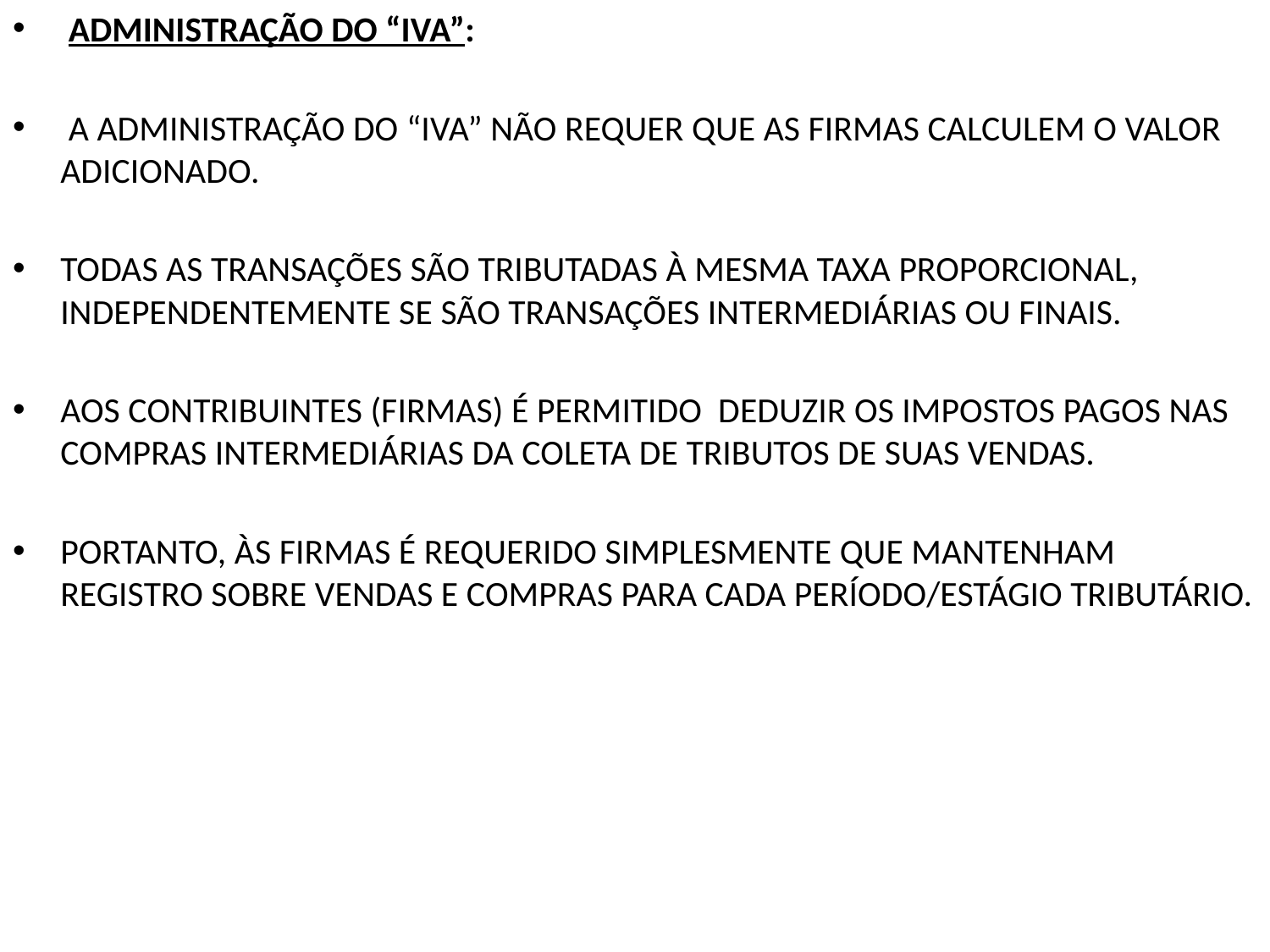

ADMINISTRAÇÃO DO “IVA”:

 A ADMINISTRAÇÃO DO “IVA” NÃO REQUER QUE AS FIRMAS CALCULEM O VALOR ADICIONADO.

TODAS AS TRANSAÇÕES SÃO TRIBUTADAS À MESMA TAXA PROPORCIONAL, INDEPENDENTEMENTE SE SÃO TRANSAÇÕES INTERMEDIÁRIAS OU FINAIS.

AOS CONTRIBUINTES (FIRMAS) É PERMITIDO  DEDUZIR OS IMPOSTOS PAGOS NAS COMPRAS INTERMEDIÁRIAS DA COLETA DE TRIBUTOS DE SUAS VENDAS.

PORTANTO, ÀS FIRMAS É REQUERIDO SIMPLESMENTE QUE MANTENHAM REGISTRO SOBRE VENDAS E COMPRAS PARA CADA PERÍODO/ESTÁGIO TRIBUTÁRIO.